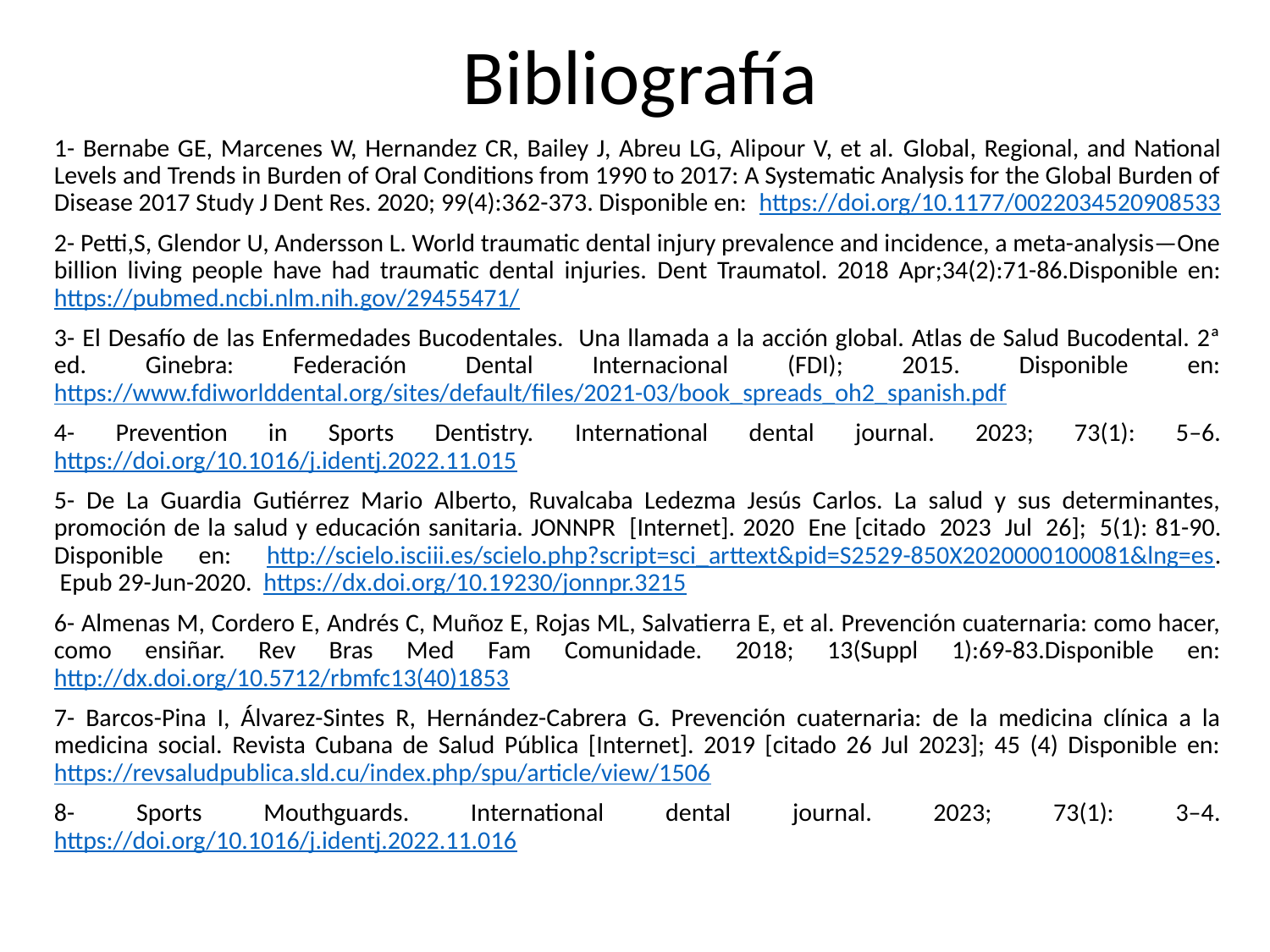

Bibliografía
1- Bernabe GE, Marcenes W, Hernandez CR, Bailey J, Abreu LG, Alipour V, et al. Global, Regional, and National Levels and Trends in Burden of Oral Conditions from 1990 to 2017: A Systematic Analysis for the Global Burden of Disease 2017 Study J Dent Res. 2020; 99(4):362-373. Disponible en:  https://doi.org/10.1177/0022034520908533
2- Petti,S, Glendor U, Andersson L. World traumatic dental injury prevalence and incidence, a meta-analysis—One billion living people have had traumatic dental injuries. Dent Traumatol. 2018 Apr;34(2):71-86.Disponible en: https://pubmed.ncbi.nlm.nih.gov/29455471/
3- El Desafío de las Enfermedades Bucodentales.  Una llamada a la acción global. Atlas de Salud Bucodental. 2ª ed. Ginebra: Federación Dental Internacional (FDI); 2015. Disponible en: https://www.fdiworlddental.org/sites/default/files/2021-03/book_spreads_oh2_spanish.pdf
4- Prevention in Sports Dentistry. International dental journal. 2023; 73(1): 5–6. https://doi.org/10.1016/j.identj.2022.11.015
5- De La Guardia Gutiérrez Mario Alberto, Ruvalcaba Ledezma Jesús Carlos. La salud y sus determinantes, promoción de la salud y educación sanitaria. JONNPR  [Internet]. 2020  Ene [citado  2023  Jul  26];  5(1): 81-90. Disponible en: http://scielo.isciii.es/scielo.php?script=sci_arttext&pid=S2529-850X2020000100081&lng=es.  Epub 29-Jun-2020.  https://dx.doi.org/10.19230/jonnpr.3215
6- Almenas M, Cordero E, Andrés C, Muñoz E, Rojas ML, Salvatierra E, et al. Prevención cuaternaria: como hacer, como ensiñar. Rev Bras Med Fam Comunidade. 2018; 13(Suppl 1):69-83.Disponible en: http://dx.doi.org/10.5712/rbmfc13(40)1853
7- Barcos-Pina I, Álvarez-Sintes R, Hernández-Cabrera G. Prevención cuaternaria: de la medicina clínica a la medicina social. Revista Cubana de Salud Pública [Internet]. 2019 [citado 26 Jul 2023]; 45 (4) Disponible en: https://revsaludpublica.sld.cu/index.php/spu/article/view/1506
8- Sports Mouthguards. International dental journal. 2023; 73(1): 3–4. https://doi.org/10.1016/j.identj.2022.11.016